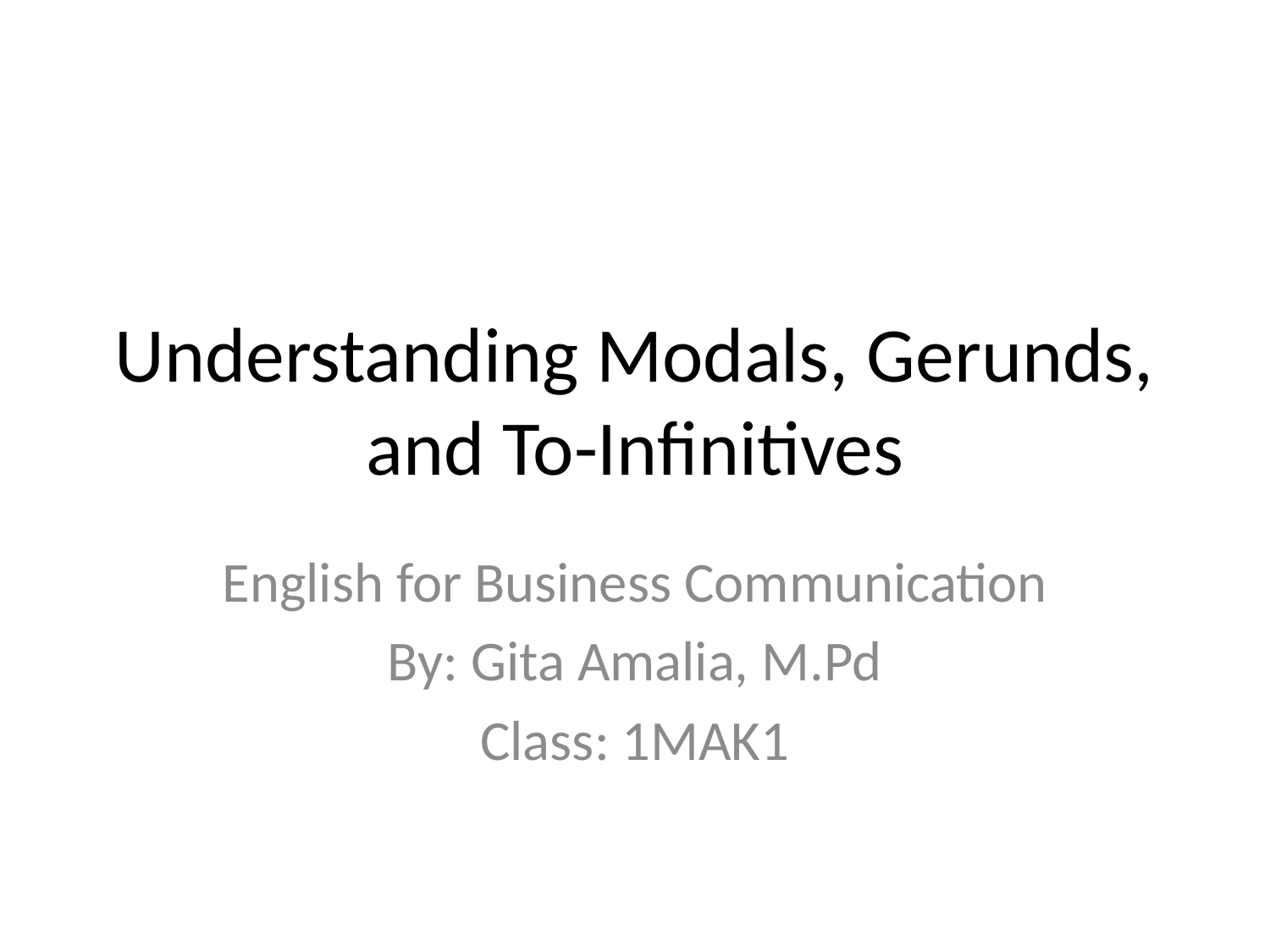

# Understanding Modals, Gerunds, and To-Infinitives
English for Business Communication
By: Gita Amalia, M.Pd
Class: 1MAK1